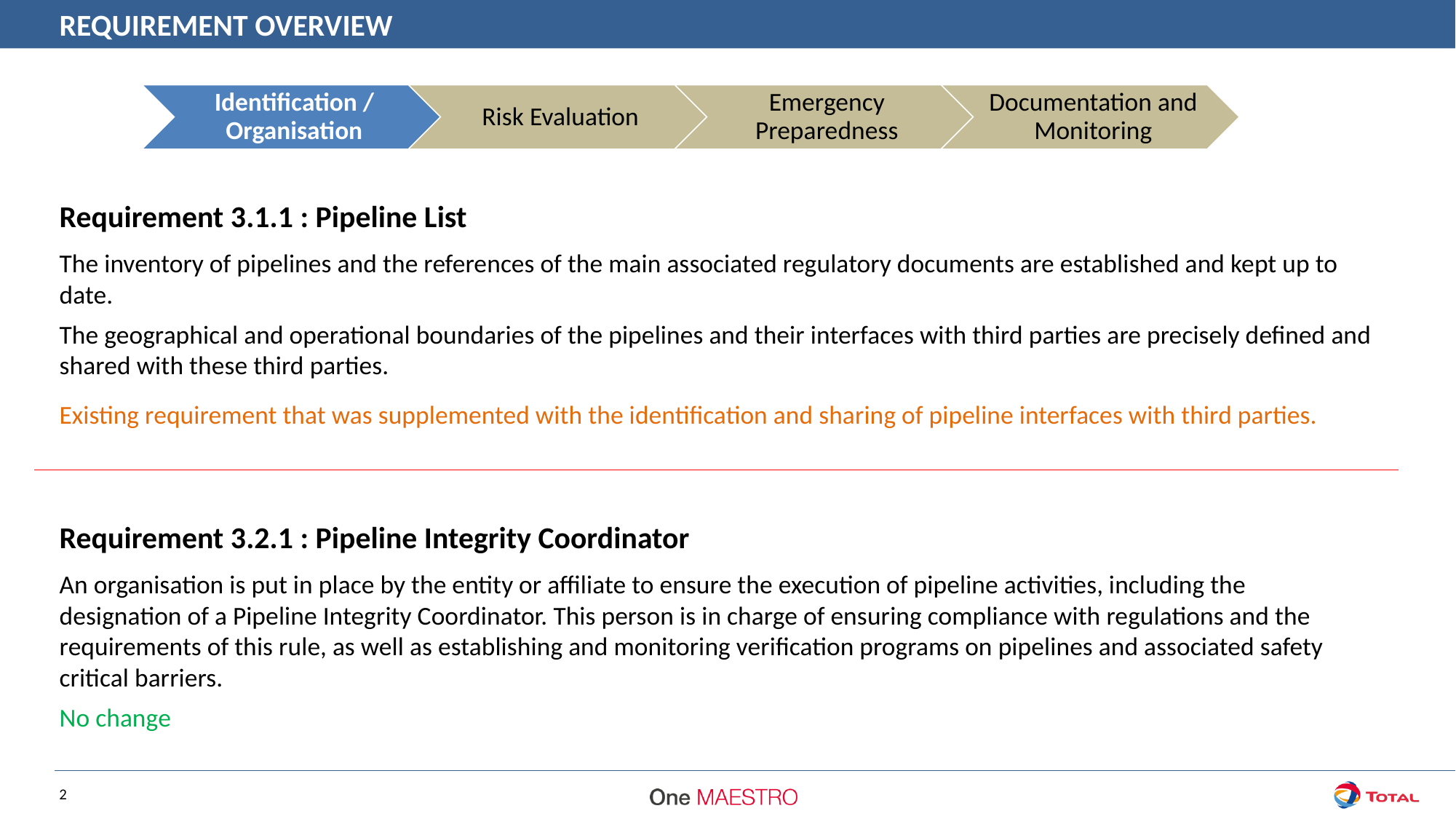

REQUIREMENT OVERVIEW
Identification / Organisation
Risk Evaluation
Emergency Preparedness
Documentation and Monitoring
Requirement 3.1.1 : Pipeline List
The inventory of pipelines and the references of the main associated regulatory documents are established and kept up to date.
The geographical and operational boundaries of the pipelines and their interfaces with third parties are precisely defined and shared with these third parties.
Existing requirement that was supplemented with the identification and sharing of pipeline interfaces with third parties.

Requirement 3.2.1 : Pipeline Integrity Coordinator
An organisation is put in place by the entity or affiliate to ensure the execution of pipeline activities, including the designation of a Pipeline Integrity Coordinator. This person is in charge of ensuring compliance with regulations and the requirements of this rule, as well as establishing and monitoring verification programs on pipelines and associated safety critical barriers.
No change